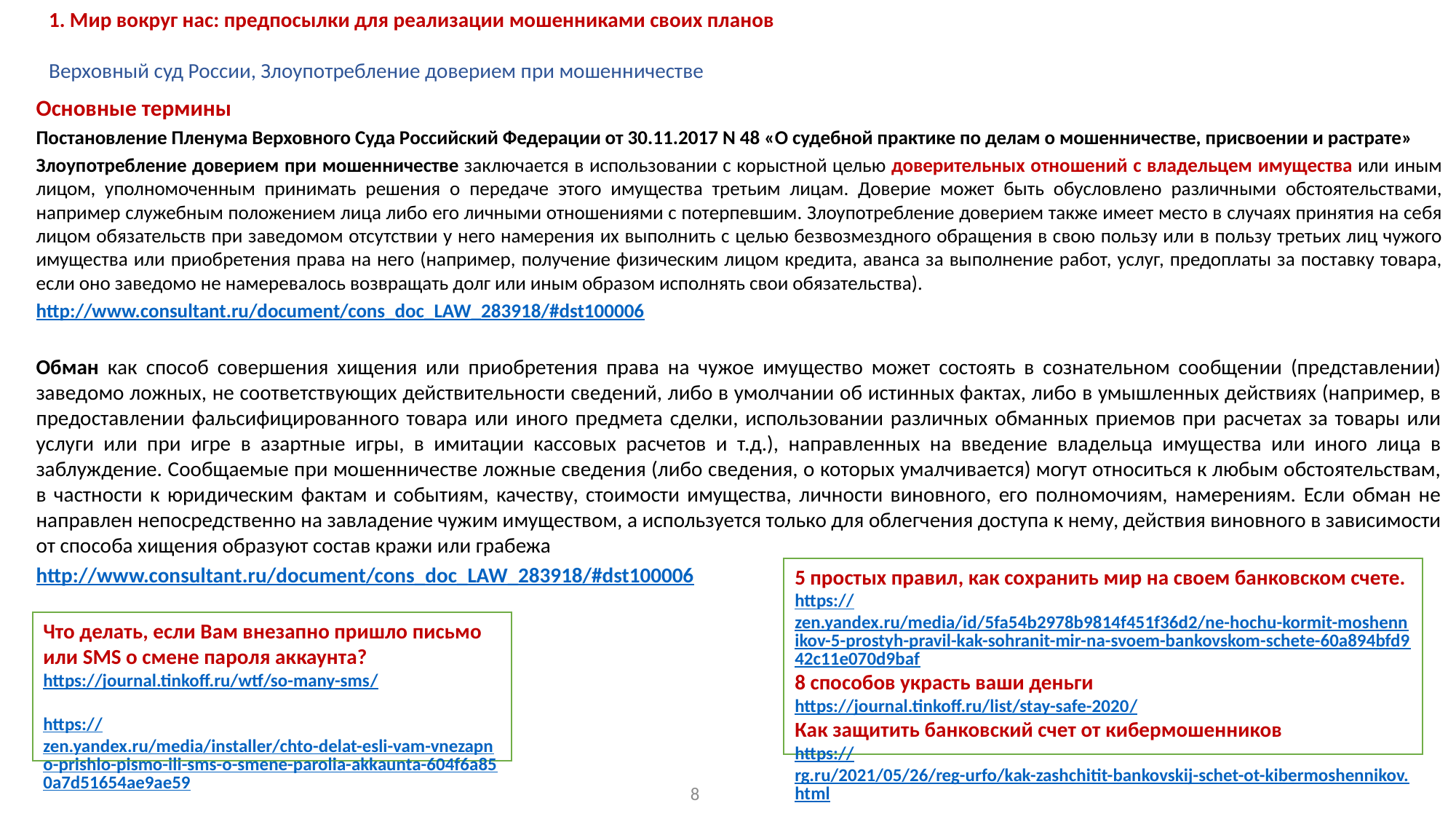

1. Мир вокруг нас: предпосылки для реализации мошенниками своих планов

Верховный суд России, Злоупотребление доверием при мошенничестве
Основные термины
Постановление Пленума Верховного Суда Российский Федерации от 30.11.2017 N 48 «О судебной практике по делам о мошенничестве, присвоении и растрате»
Злоупотребление доверием при мошенничестве заключается в использовании с корыстной целью доверительных отношений с владельцем имущества или иным лицом, уполномоченным принимать решения о передаче этого имущества третьим лицам. Доверие может быть обусловлено различными обстоятельствами, например служебным положением лица либо его личными отношениями с потерпевшим. Злоупотребление доверием также имеет место в случаях принятия на себя лицом обязательств при заведомом отсутствии у него намерения их выполнить с целью безвозмездного обращения в свою пользу или в пользу третьих лиц чужого имущества или приобретения права на него (например, получение физическим лицом кредита, аванса за выполнение работ, услуг, предоплаты за поставку товара, если оно заведомо не намеревалось возвращать долг или иным образом исполнять свои обязательства).
http://www.consultant.ru/document/cons_doc_LAW_283918/#dst100006

Обман как способ совершения хищения или приобретения права на чужое имущество может состоять в сознательном сообщении (представлении) заведомо ложных, не соответствующих действительности сведений, либо в умолчании об истинных фактах, либо в умышленных действиях (например, в предоставлении фальсифицированного товара или иного предмета сделки, использовании различных обманных приемов при расчетах за товары или услуги или при игре в азартные игры, в имитации кассовых расчетов и т.д.), направленных на введение владельца имущества или иного лица в заблуждение. Сообщаемые при мошенничестве ложные сведения (либо сведения, о которых умалчивается) могут относиться к любым обстоятельствам, в частности к юридическим фактам и событиям, качеству, стоимости имущества, личности виновного, его полномочиям, намерениям. Если обман не направлен непосредственно на завладение чужим имуществом, а используется только для облегчения доступа к нему, действия виновного в зависимости от способа хищения образуют состав кражи или грабежа
http://www.consultant.ru/document/cons_doc_LAW_283918/#dst100006

5 простых правил, как сохранить мир на своем банковском счете.
https://zen.yandex.ru/media/id/5fa54b2978b9814f451f36d2/ne-hochu-kormit-moshennikov-5-prostyh-pravil-kak-sohranit-mir-na-svoem-bankovskom-schete-60a894bfd942c11e070d9baf
8 способов украсть ваши деньги
https://journal.tinkoff.ru/list/stay-safe-2020/
Как защитить банковский счет от кибермошенников
https://rg.ru/2021/05/26/reg-urfo/kak-zashchitit-bankovskij-schet-ot-kibermoshennikov.html
Что делать, если Вам внезапно пришло письмо или SMS о смене пароля аккаунта?
https://journal.tinkoff.ru/wtf/so-many-sms/

https://zen.yandex.ru/media/installer/chto-delat-esli-vam-vnezapno-prishlo-pismo-ili-sms-o-smene-parolia-akkaunta-604f6a850a7d51654ae9ae59
8